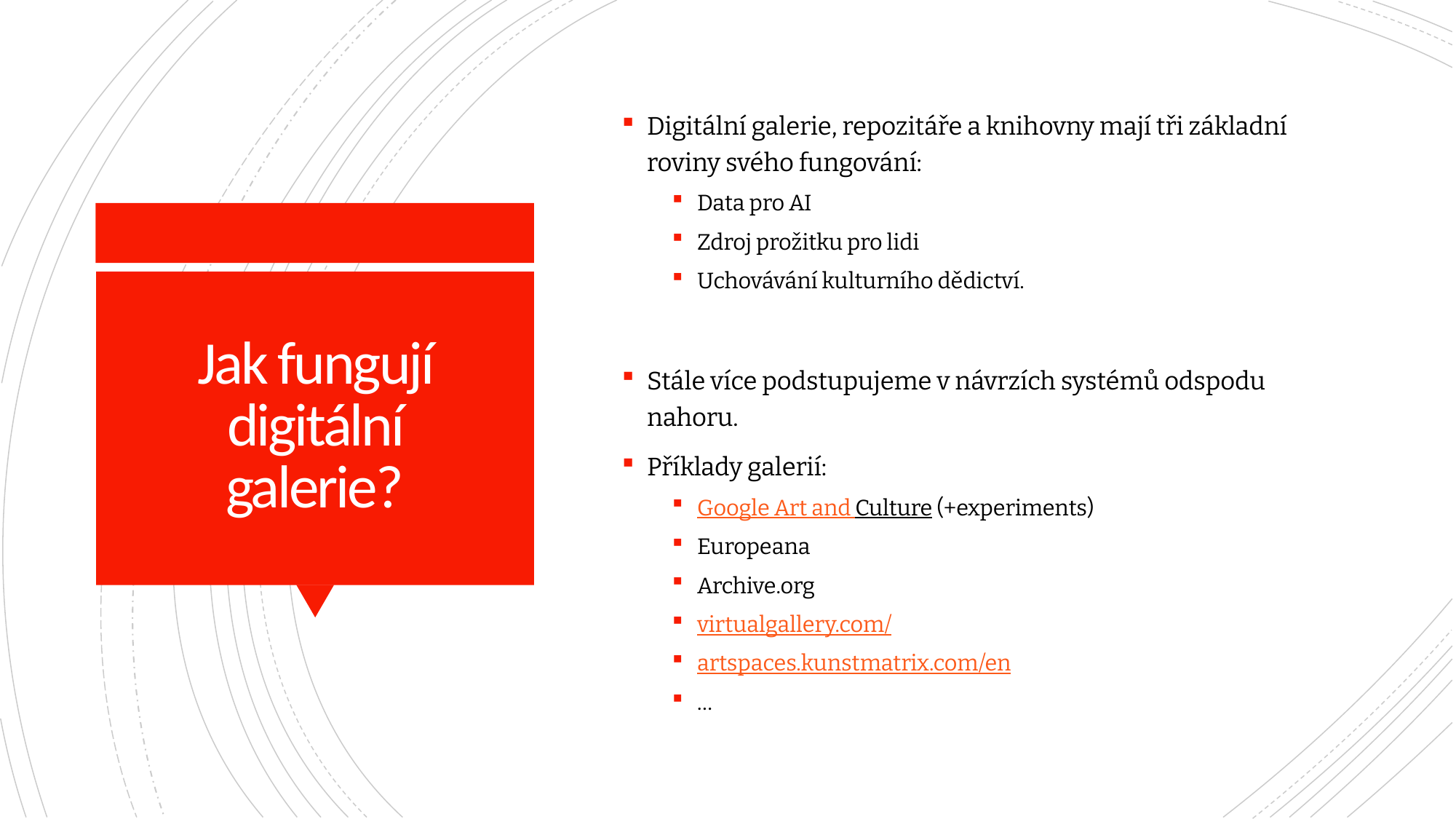

Digitální galerie, repozitáře a knihovny mají tři základní roviny svého fungování:
Data pro AI
Zdroj prožitku pro lidi
Uchovávání kulturního dědictví.

Stále více podstupujeme v návrzích systémů odspodu nahoru.
Příklady galerií:
Google Art and Culture (+experiments)
Europeana
Archive.org
virtualgallery.com/
artspaces.kunstmatrix.com/en
…
# Jak fungují digitální galerie?